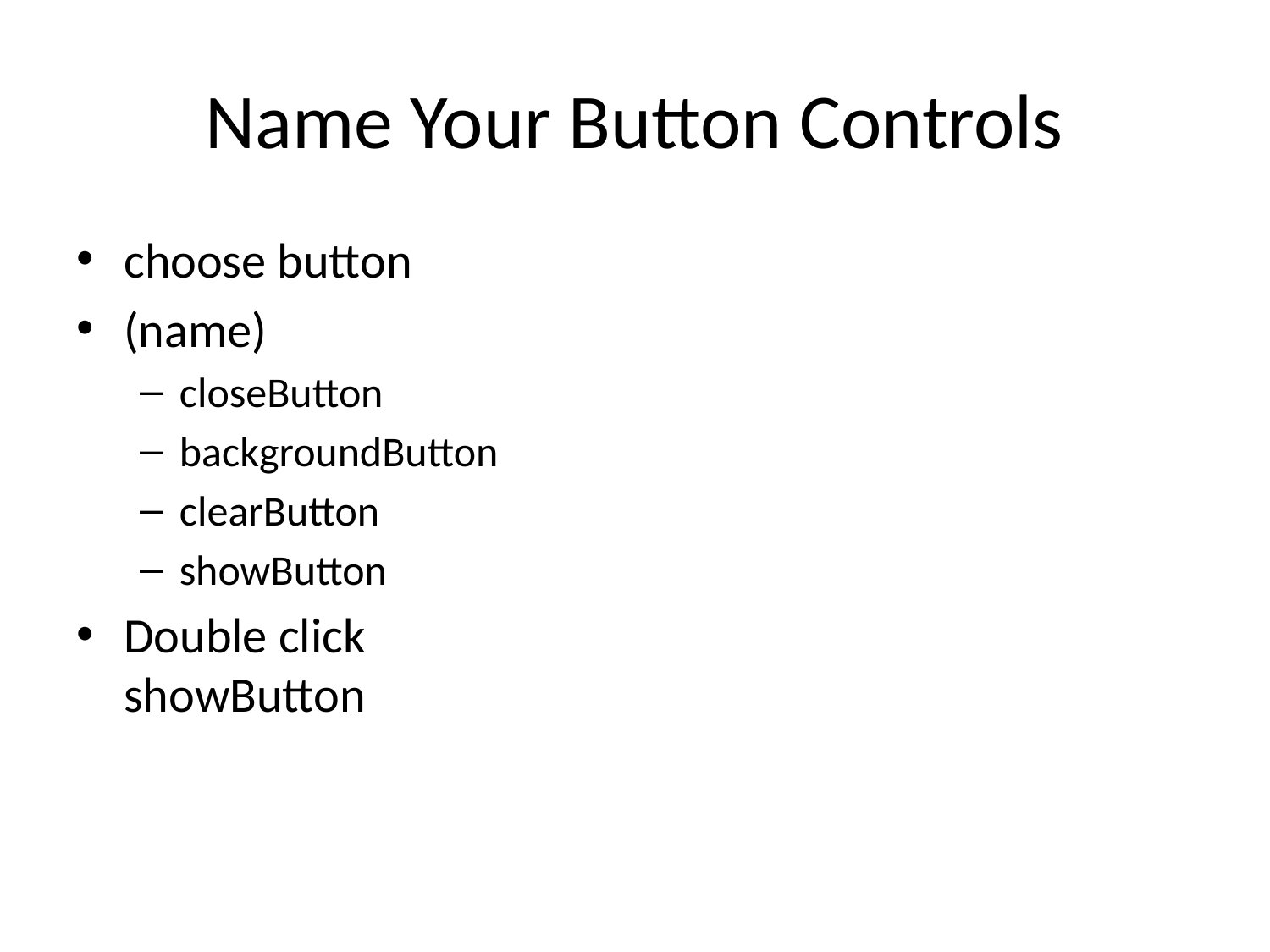

# Name Your Button Controls
choose button
(name)
closeButton
backgroundButton
clearButton
showButton
Double click showButton